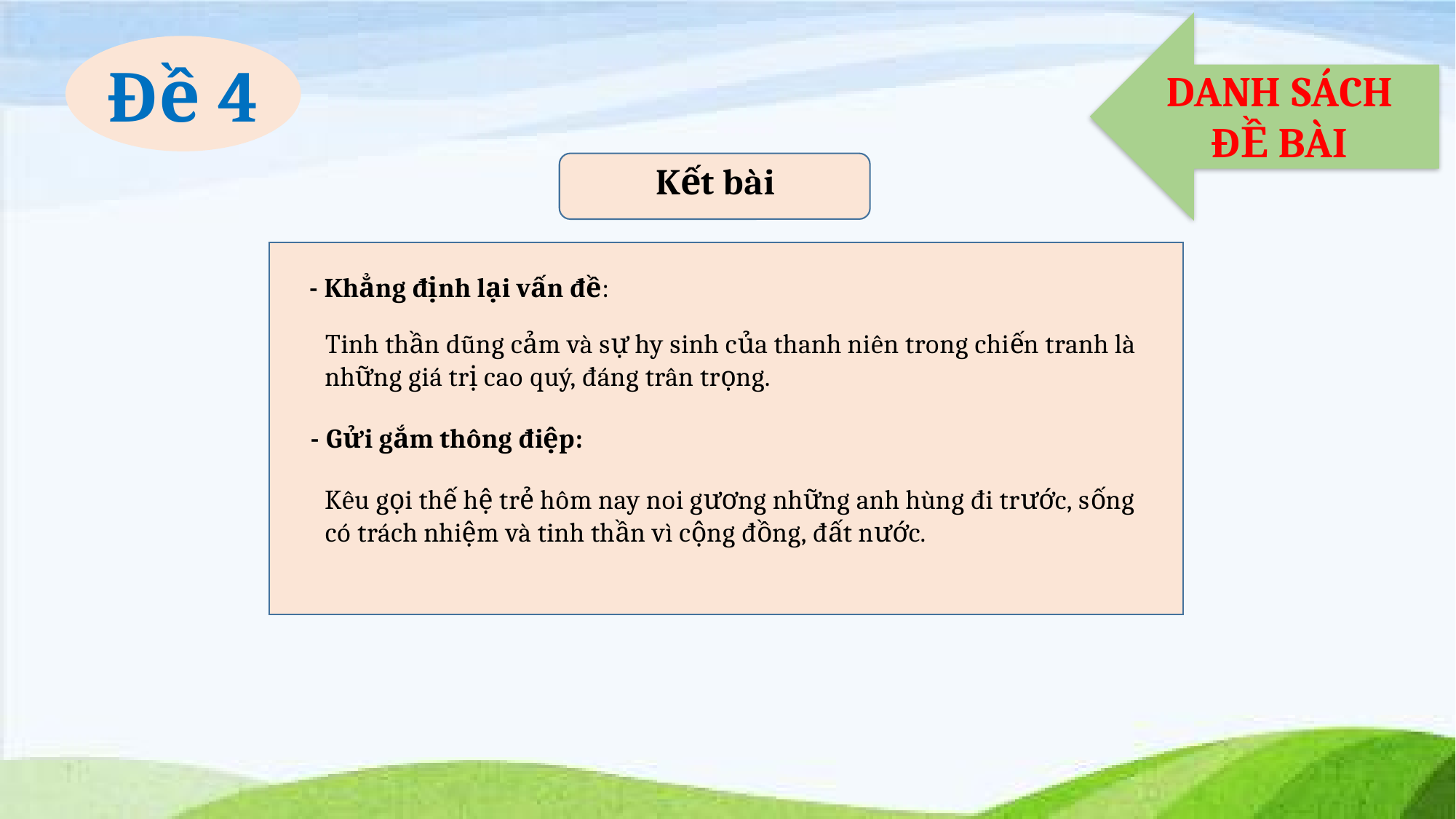

DANH SÁCH ĐỀ BÀI

Đề 4

Kết bài

- Khẳng định lại vấn đề:
Tinh thần dũng cảm và sự hy sinh của thanh niên trong chiến tranh là những giá trị cao quý, đáng trân trọng.
- Gửi gắm thông điệp:
Kêu gọi thế hệ trẻ hôm nay noi gương những anh hùng đi trước, sống có trách nhiệm và tinh thần vì cộng đồng, đất nước.